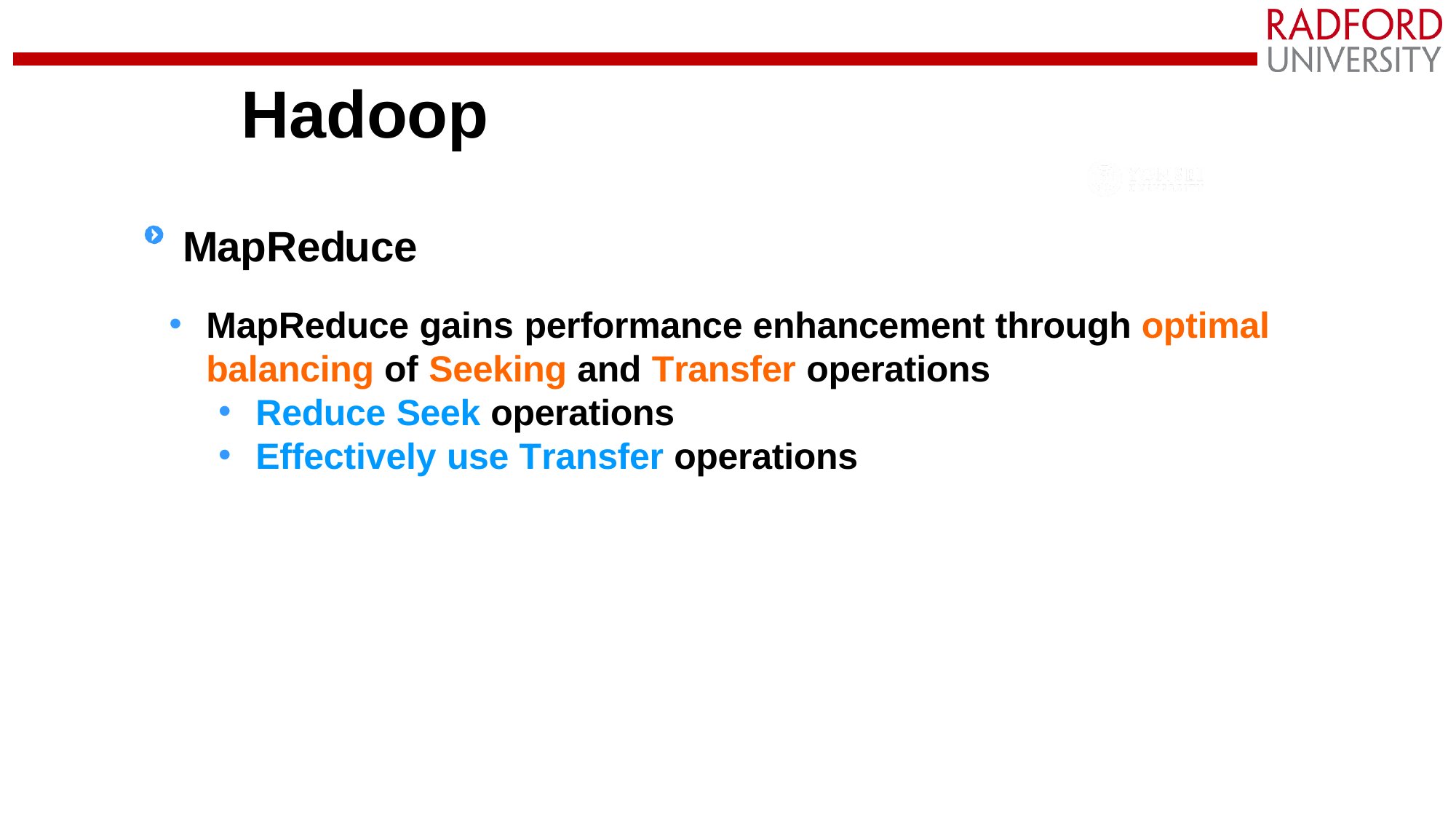

# Hadoop

MapReduce
MapReduce gains performance enhancement through optimal balancing of Seeking and Transfer operations
Reduce Seek operations
Effectively use Transfer operations